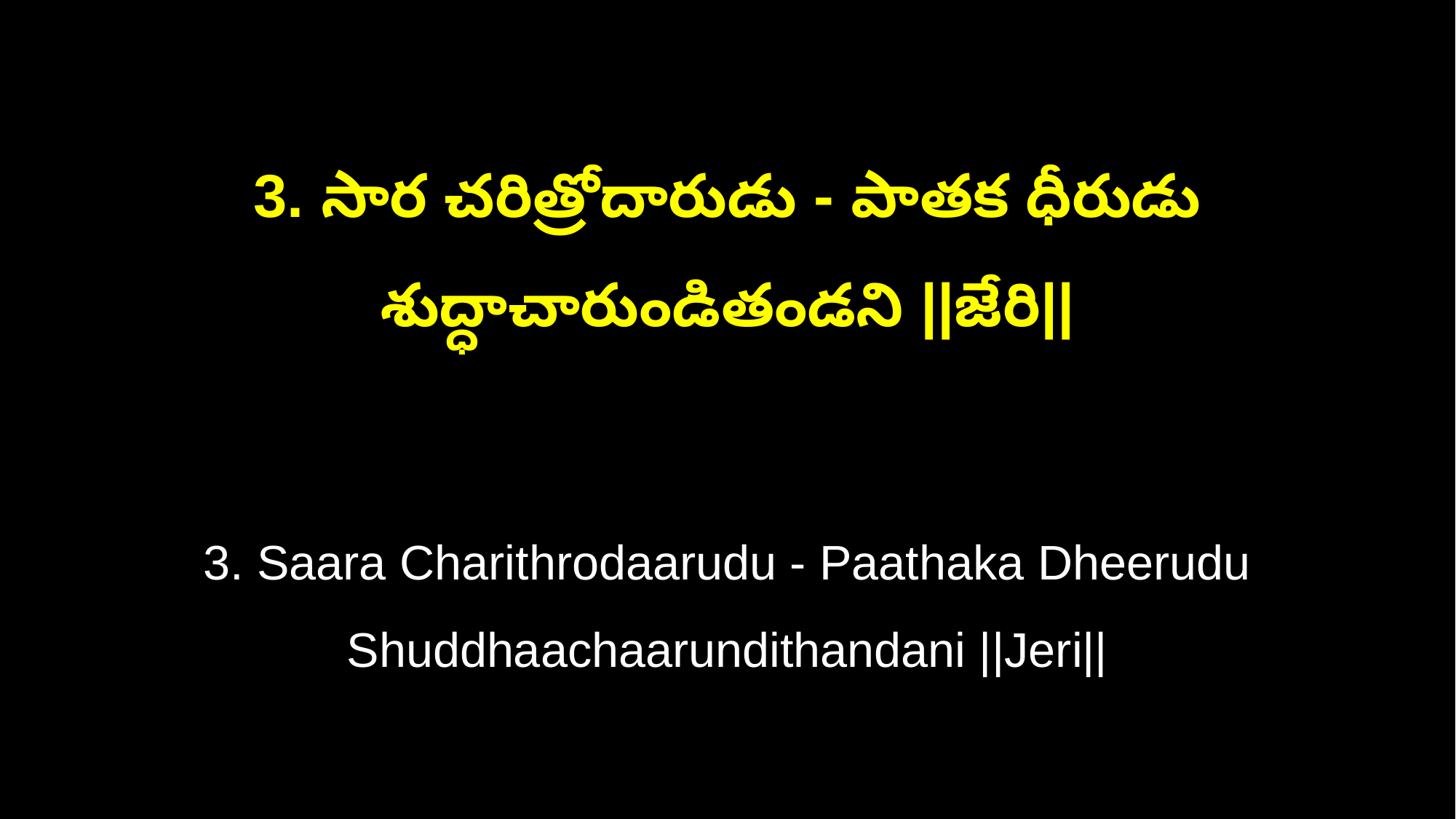

3. సార చరిత్రోదారుడు - పాతక ధీరుడు
శుద్ధాచారుండితండని ||జేరి||
3. Saara Charithrodaarudu - Paathaka Dheerudu
Shuddhaachaarundithandani ||Jeri||